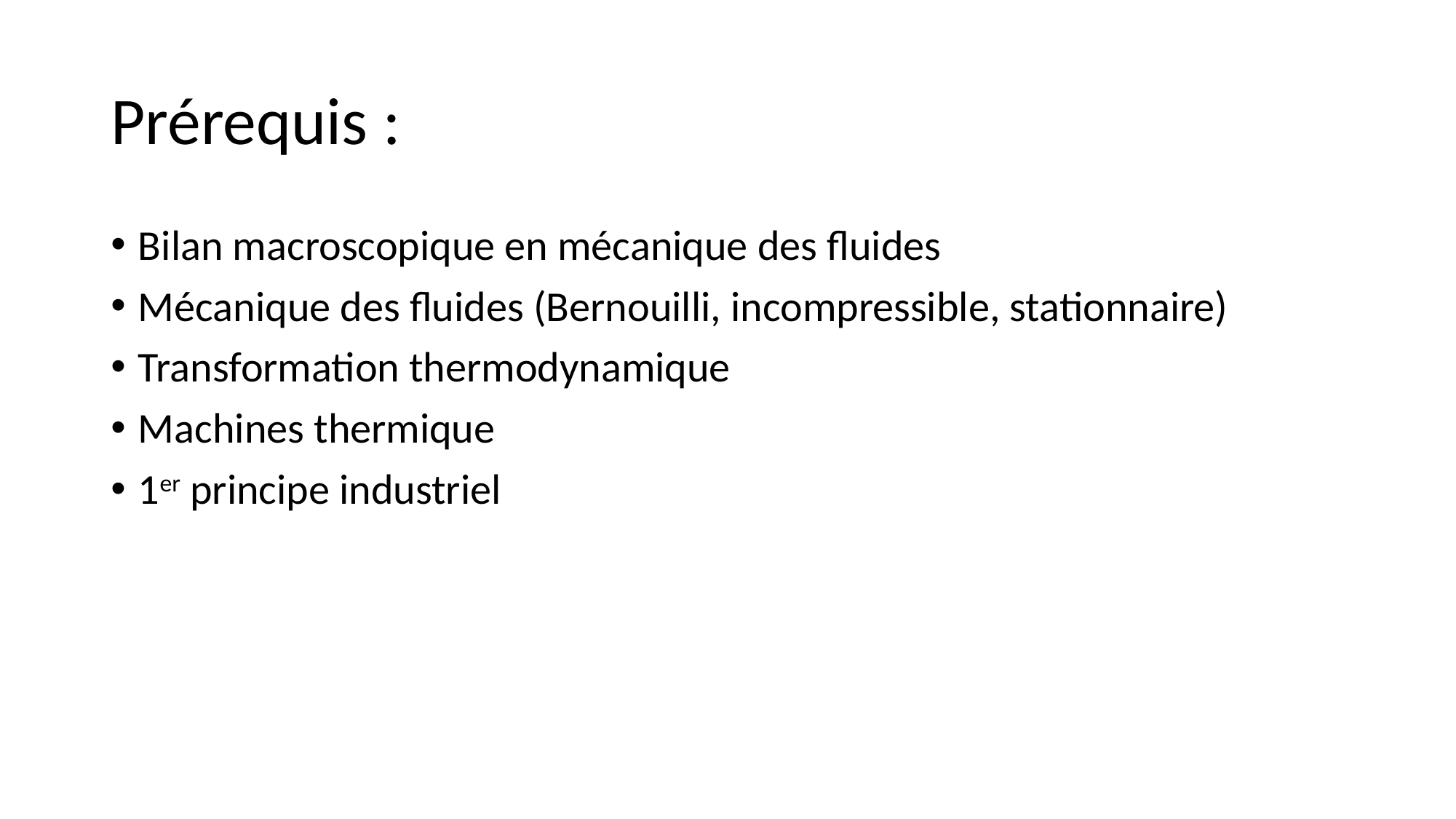

# Prérequis :
Bilan macroscopique en mécanique des fluides
Mécanique des fluides (Bernouilli, incompressible, stationnaire)
Transformation thermodynamique
Machines thermique
1er principe industriel